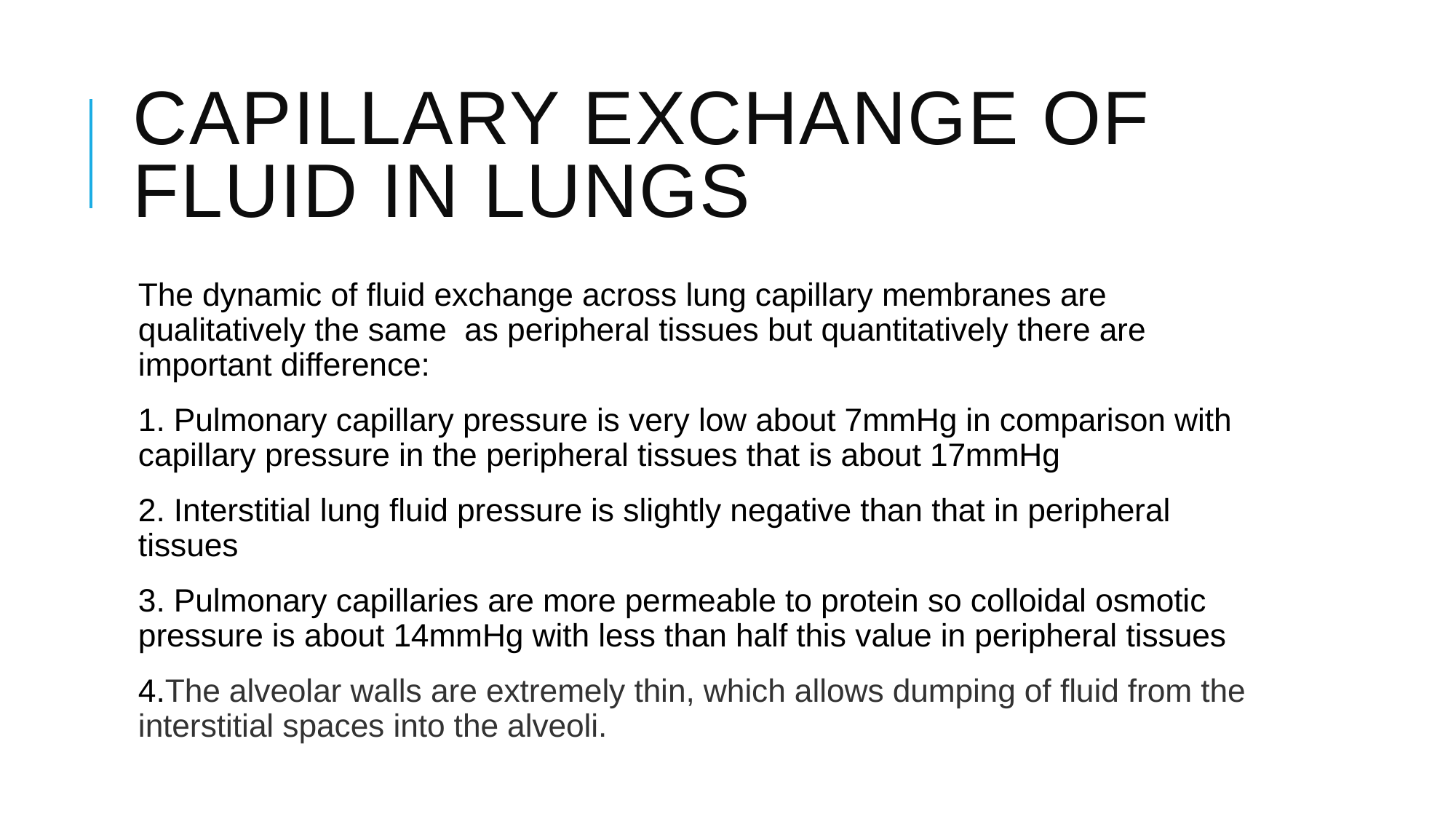

# Capillary exchange of fluid in lungs
The dynamic of fluid exchange across lung capillary membranes are qualitatively the same  as peripheral tissues but quantitatively there are important difference:
1. Pulmonary capillary pressure is very low about 7mmHg in comparison with capillary pressure in the peripheral tissues that is about 17mmHg
2. Interstitial lung fluid pressure is slightly negative than that in peripheral tissues
3. Pulmonary capillaries are more permeable to protein so colloidal osmotic pressure is about 14mmHg with less than half this value in peripheral tissues
4.The alveolar walls are extremely thin, which allows dumping of fluid from the interstitial spaces into the alveoli.